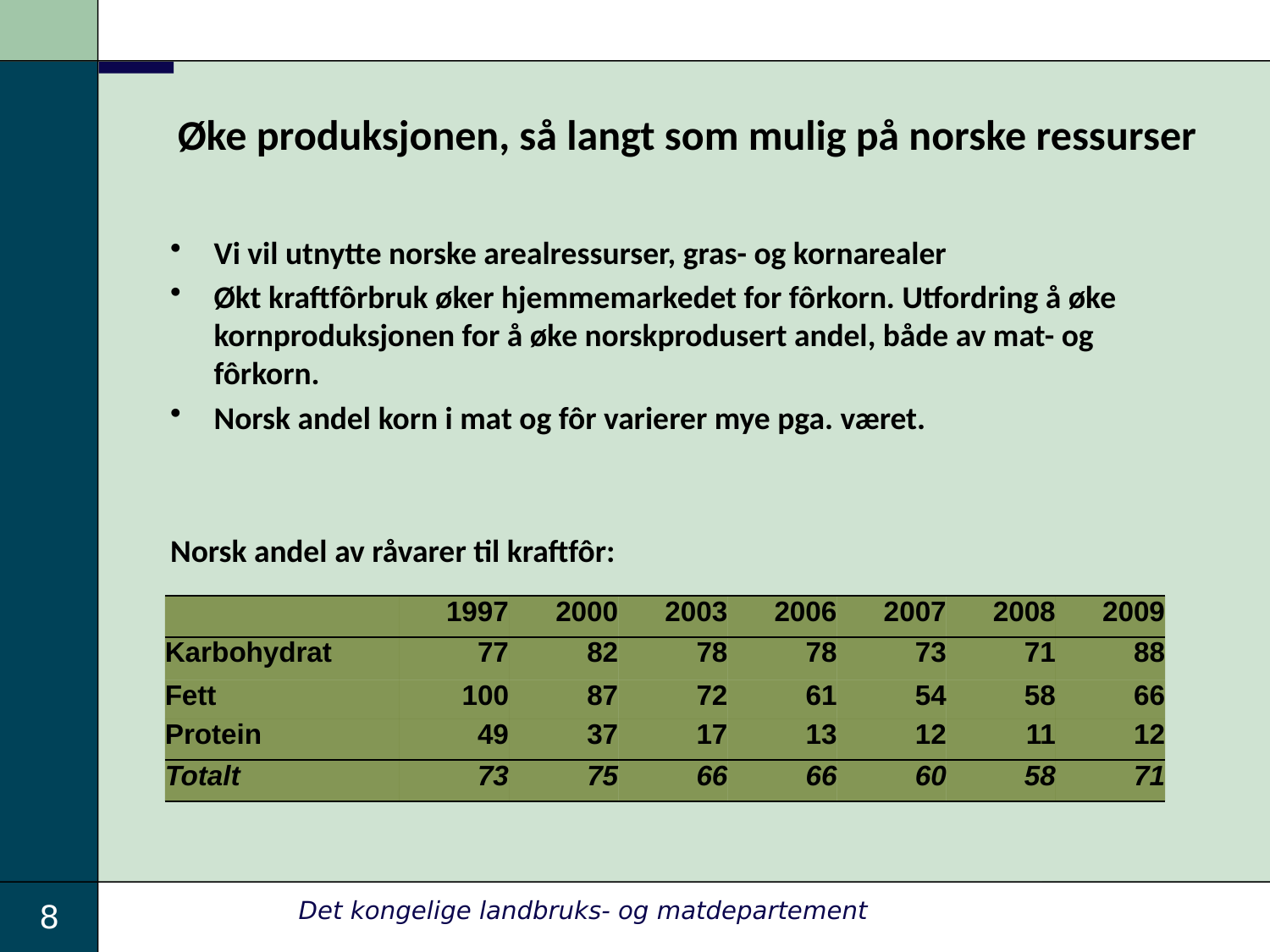

# Øke produksjonen, så langt som mulig på norske ressurser
Vi vil utnytte norske arealressurser, gras- og kornarealer
Økt kraftfôrbruk øker hjemmemarkedet for fôrkorn. Utfordring å øke kornproduksjonen for å øke norskprodusert andel, både av mat- og fôrkorn.
Norsk andel korn i mat og fôr varierer mye pga. været.

Norsk andel av råvarer til kraftfôr:

|  | 1997 | 2000 | 2003 | 2006 | 2007 | 2008 | 2009 |
| --- | --- | --- | --- | --- | --- | --- | --- |
| Karbohydrat | 77 | 82 | 78 | 78 | 73 | 71 | 88 |
| Fett | 100 | 87 | 72 | 61 | 54 | 58 | 66 |
| Protein | 49 | 37 | 17 | 13 | 12 | 11 | 12 |
| Totalt | 73 | 75 | 66 | 66 | 60 | 58 | 71 |